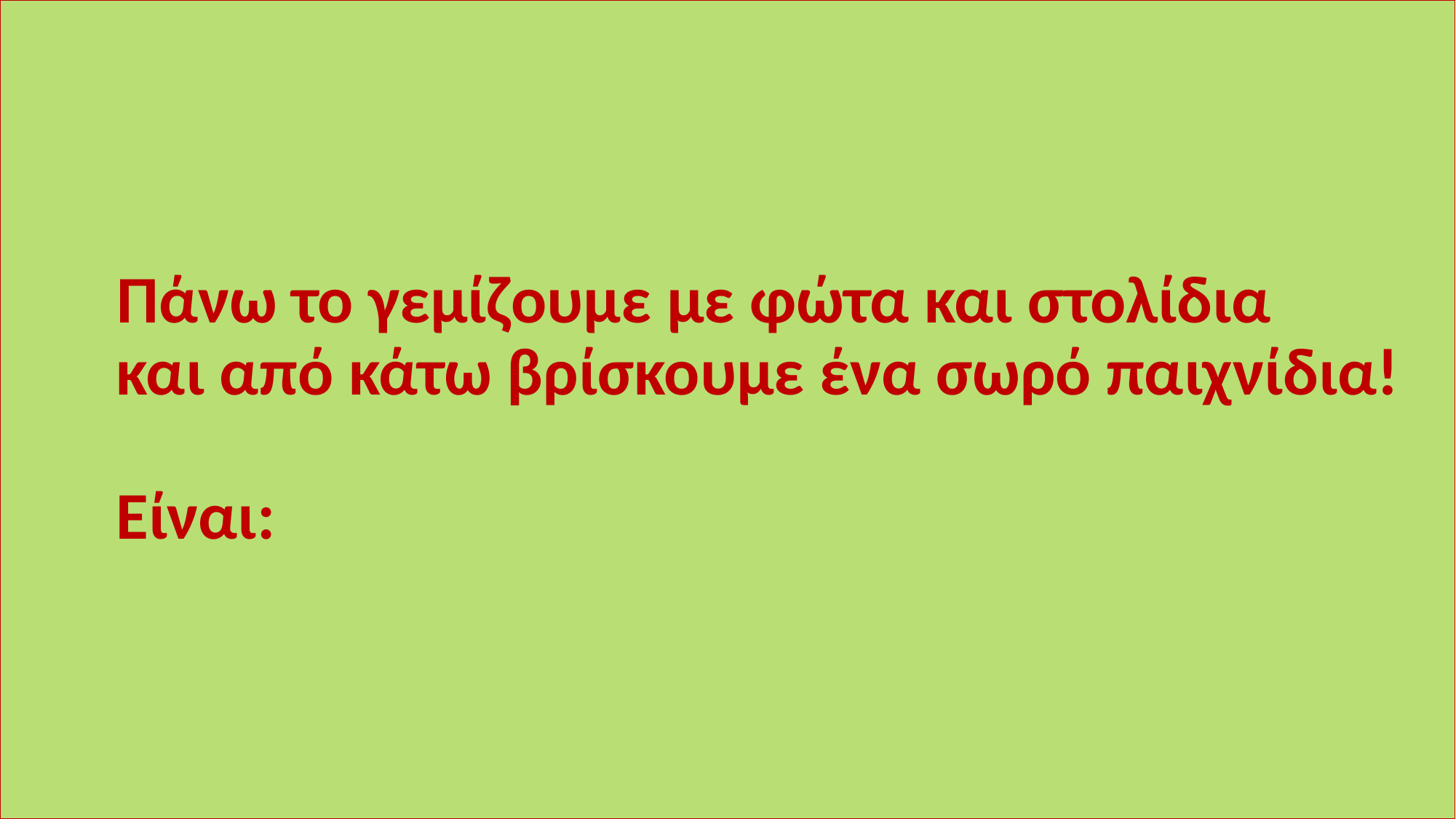

# Πάνω το γεμίζουμε με φώτα και στολίδια και από κάτω βρίσκουμε ένα σωρό παιχνίδια! Είναι: